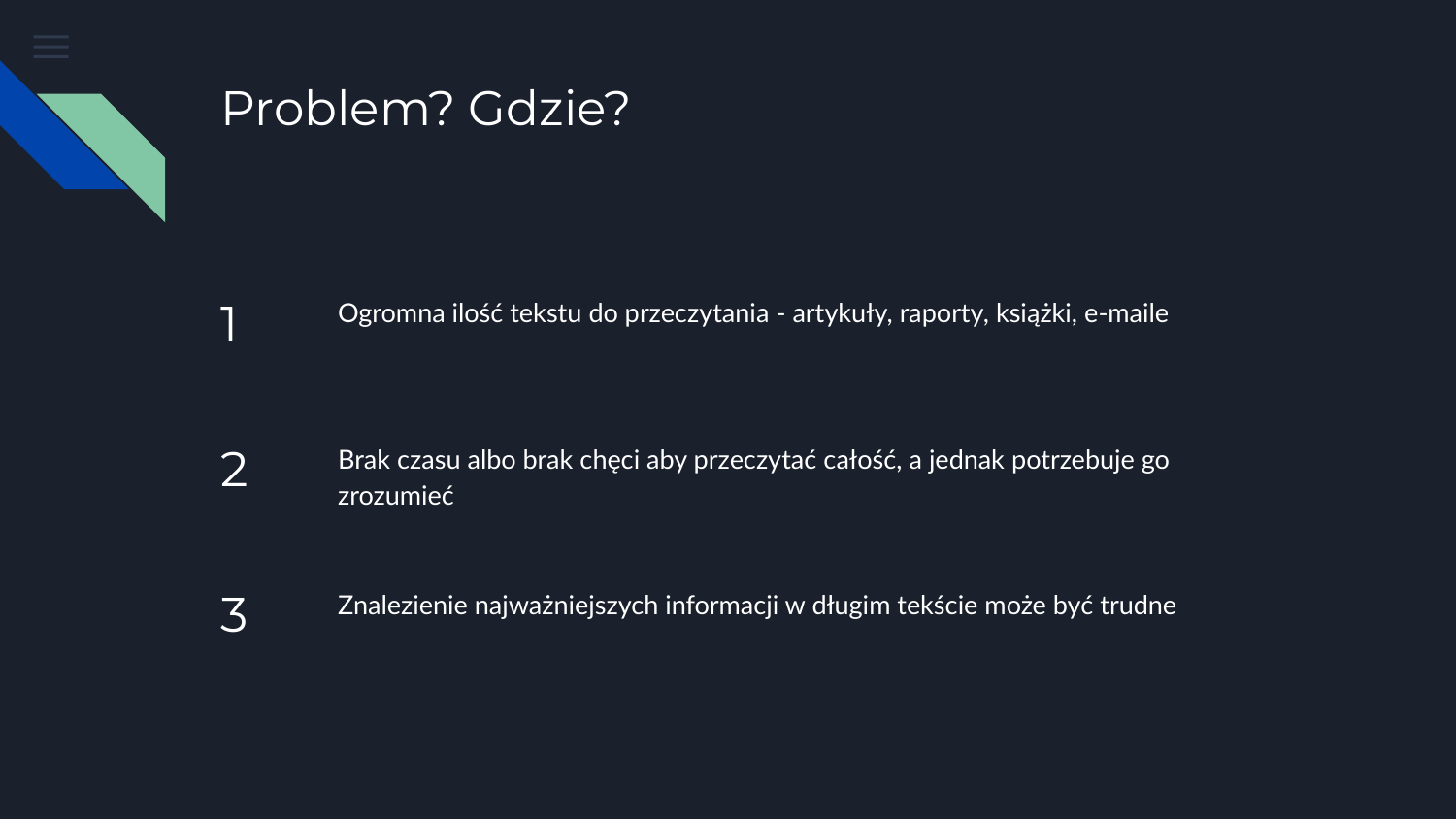

# Problem? Gdzie?
1

Ogromna ilość tekstu do przeczytania - artykuły, raporty, książki, e-maile
2

Brak czasu albo brak chęci aby przeczytać całość, a jednak potrzebuje go zrozumieć
3
Znalezienie najważniejszych informacji w długim tekście może być trudne